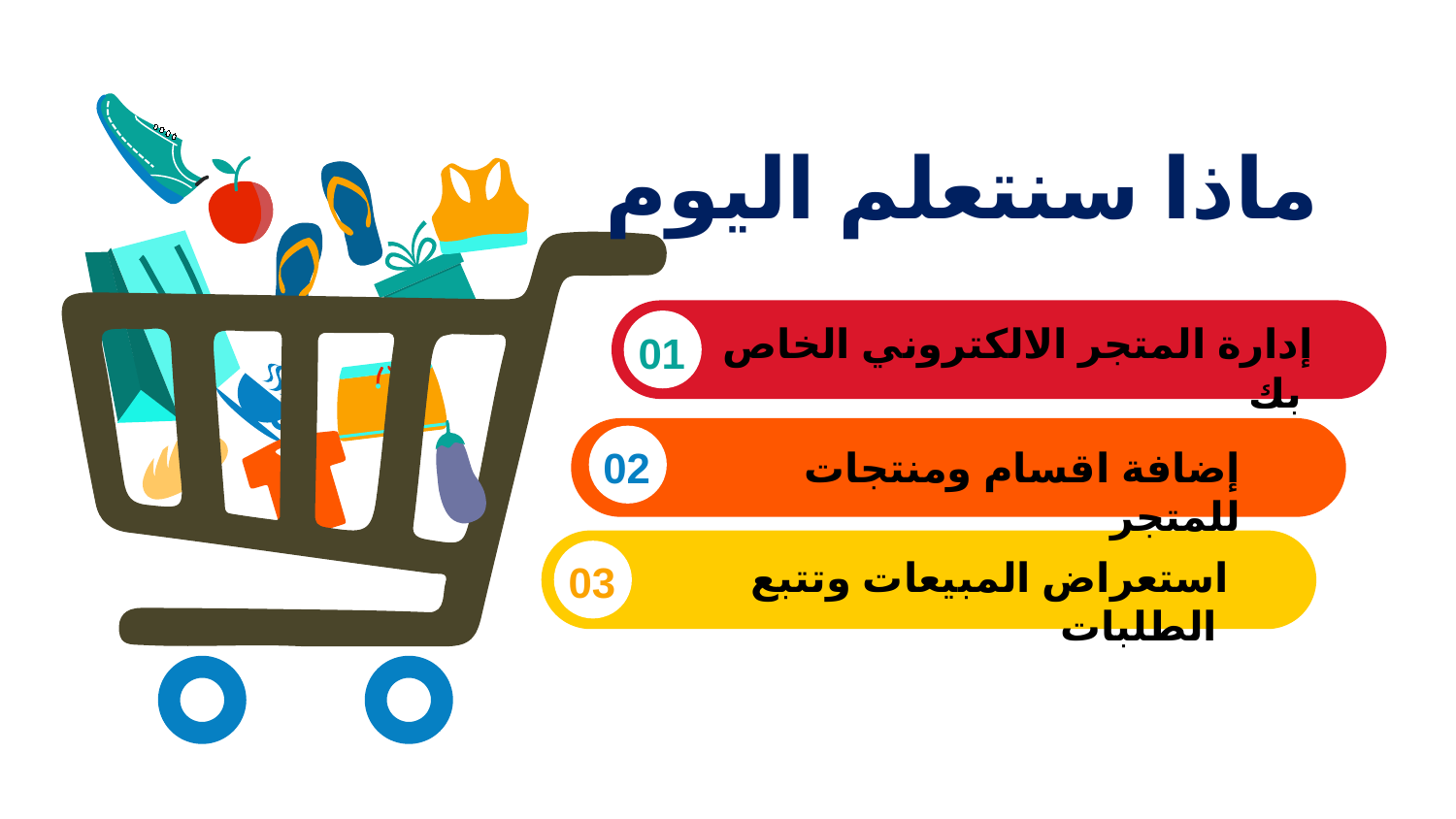

ماذا سنتعلم اليوم

 إدارة المتجر الالكتروني الخاص بك
01

02

إضافة اقسام ومنتجات للمتجر

استعراض المبيعات وتتبع الطلبات
03